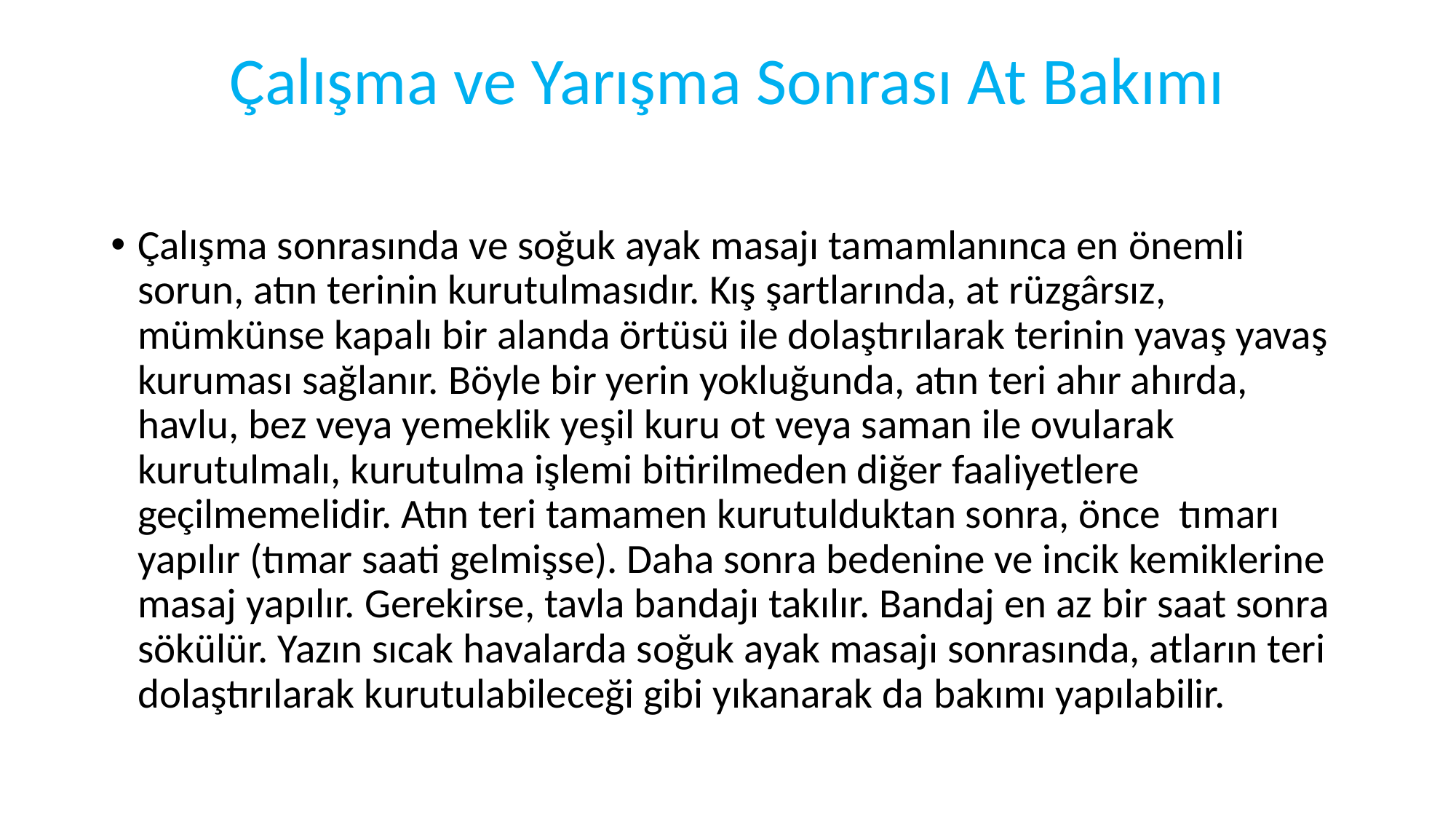

# Çalışma ve Yarışma Sonrası At Bakımı
Çalışma sonrasında ve soğuk ayak masajı tamamlanınca en önemli sorun, atın terinin kurutulmasıdır. Kış şartlarında, at rüzgârsız, mümkünse kapalı bir alanda örtüsü ile dolaştırılarak terinin yavaş yavaş kuruması sağlanır. Böyle bir yerin yokluğunda, atın teri ahır ahırda, havlu, bez veya yemeklik yeşil kuru ot veya saman ile ovularak kurutulmalı, kurutulma işlemi bitirilmeden diğer faaliyetlere geçilmemelidir. Atın teri tamamen kurutulduktan sonra, önce  tımarı yapılır (tımar saati gelmişse). Daha sonra bedenine ve incik kemiklerine masaj yapılır. Gerekirse, tavla bandajı takılır. Bandaj en az bir saat sonra sökülür. Yazın sıcak havalarda soğuk ayak masajı sonrasında, atların teri dolaştırılarak kurutulabileceği gibi yıkanarak da bakımı yapılabilir.